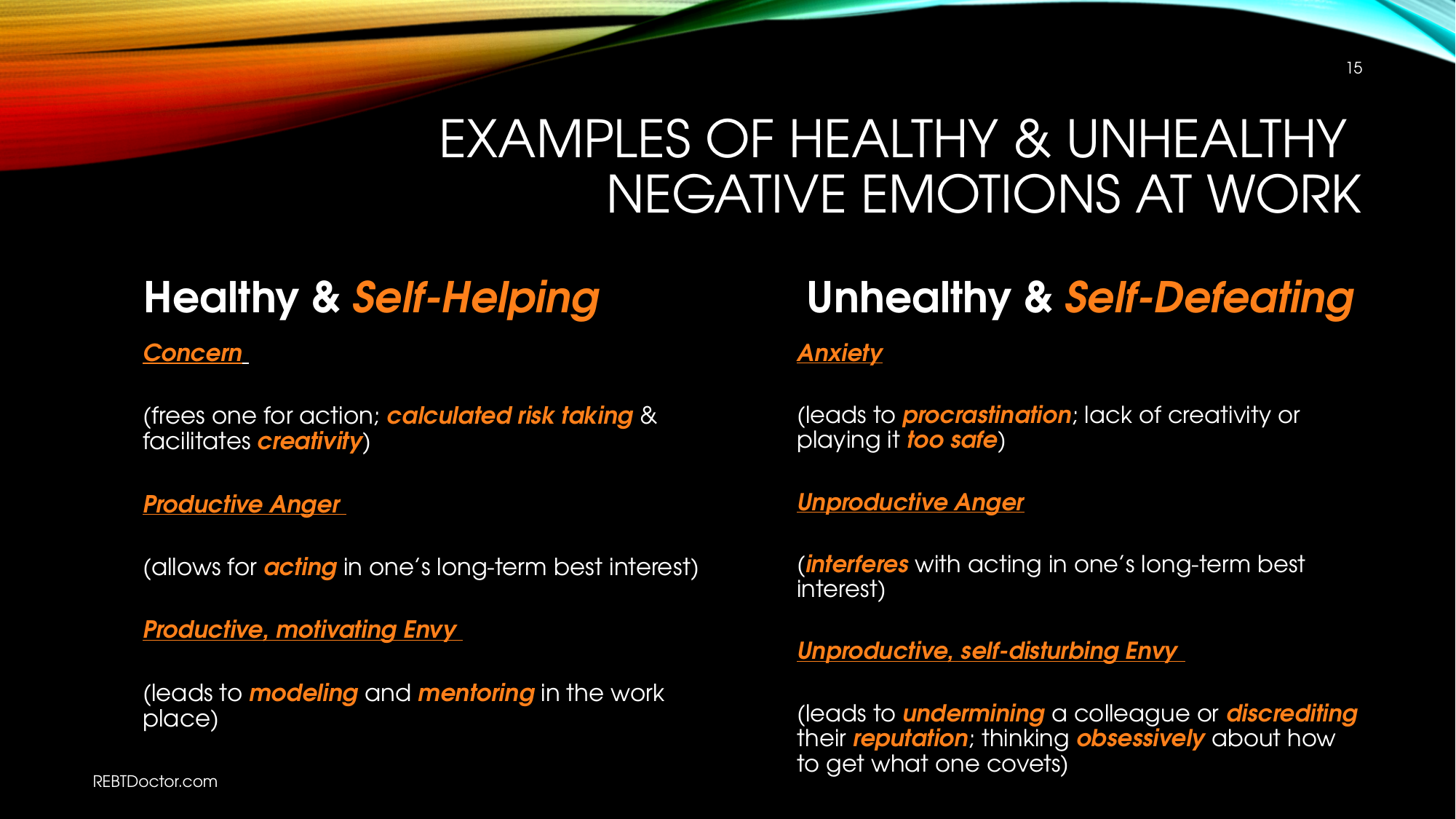

15
# Examples of healthy & Unhealthy negative emotions at Work
Healthy & Self-Helping
Unhealthy & Self-Defeating
Concern

(frees one for action; calculated risk taking & facilitates creativity)

Productive Anger

(allows for acting in one’s long-term best interest)

Productive, motivating Envy

(leads to modeling and mentoring in the work place)
Anxiety

(leads to procrastination; lack of creativity or playing it too safe)

Unproductive Anger

(interferes with acting in one’s long-term best interest)

Unproductive, self-disturbing Envy

(leads to undermining a colleague or discrediting their reputation; thinking obsessively about how to get what one covets)

REBTDoctor.com